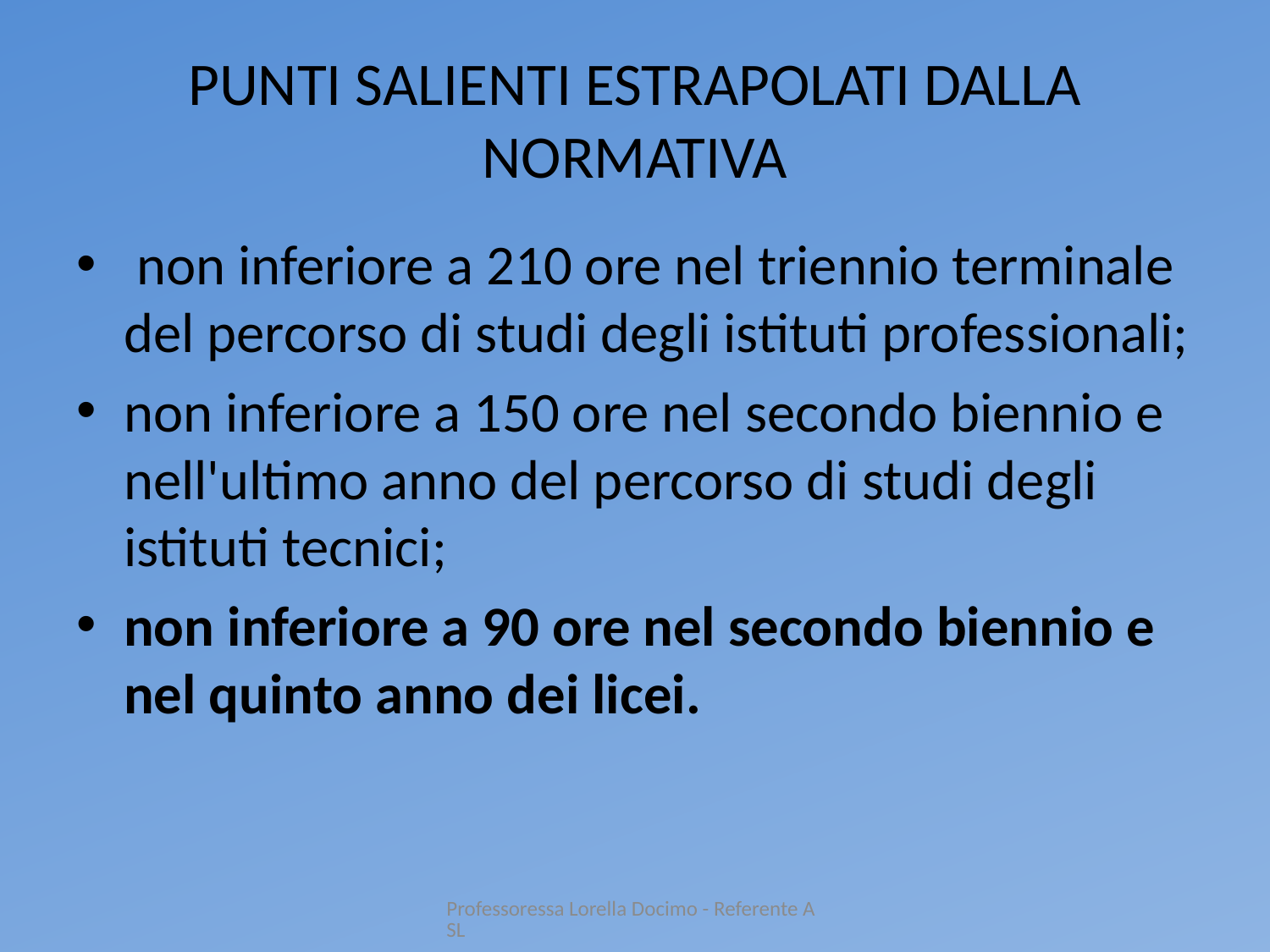

# PUNTI SALIENTI ESTRAPOLATI DALLA NORMATIVA
 non inferiore a 210 ore nel triennio terminale del percorso di studi degli istituti professionali;
non inferiore a 150 ore nel secondo biennio e nell'ultimo anno del percorso di studi degli istituti tecnici;
non inferiore a 90 ore nel secondo biennio e nel quinto anno dei licei.
Professoressa Lorella Docimo - Referente ASL